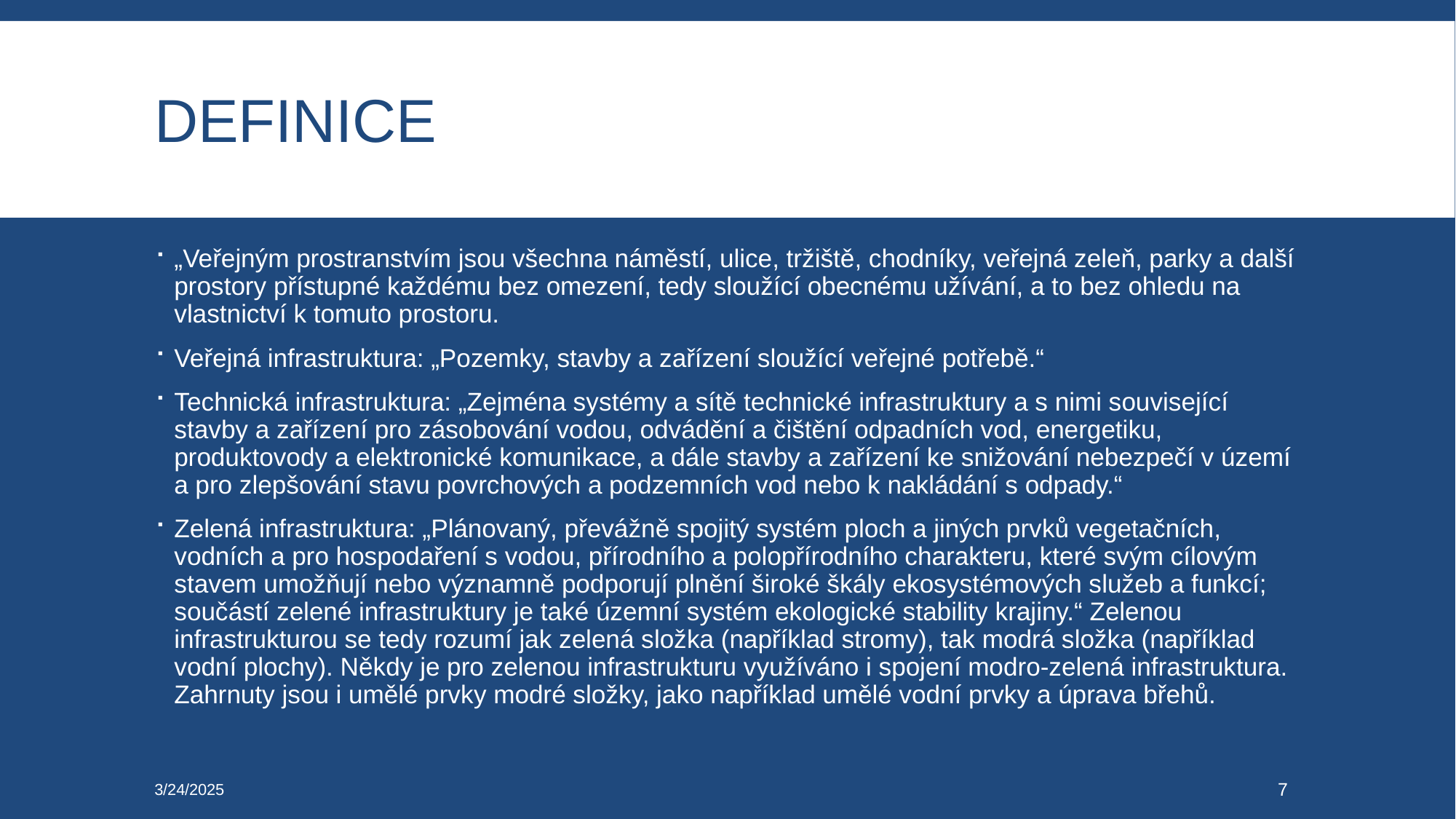

# definice
„Veřejným prostranstvím jsou všechna náměstí, ulice, tržiště, chodníky, veřejná zeleň, parky a další prostory přístupné každému bez omezení, tedy sloužící obecnému užívání, a to bez ohledu na vlastnictví k tomuto prostoru.
Veřejná infrastruktura: „Pozemky, stavby a zařízení sloužící veřejné potřebě.“
Technická infrastruktura: „Zejména systémy a sítě technické infrastruktury a s nimi související stavby a zařízení pro zásobování vodou, odvádění a čištění odpadních vod, energetiku, produktovody a elektronické komunikace, a dále stavby a zařízení ke snižování nebezpečí v území a pro zlepšování stavu povrchových a podzemních vod nebo k nakládání s odpady.“
Zelená infrastruktura: „Plánovaný, převážně spojitý systém ploch a jiných prvků vegetačních, vodních a pro hospodaření s vodou, přírodního a polopřírodního charakteru, které svým cílovým stavem umožňují nebo významně podporují plnění široké škály ekosystémových služeb a funkcí; součástí zelené infrastruktury je také územní systém ekologické stability krajiny.“ Zelenou infrastrukturou se tedy rozumí jak zelená složka (například stromy), tak modrá složka (například vodní plochy). Někdy je pro zelenou infrastrukturu využíváno i spojení modro-zelená infrastruktura. Zahrnuty jsou i umělé prvky modré složky, jako například umělé vodní prvky a úprava břehů.
3/24/2025
7